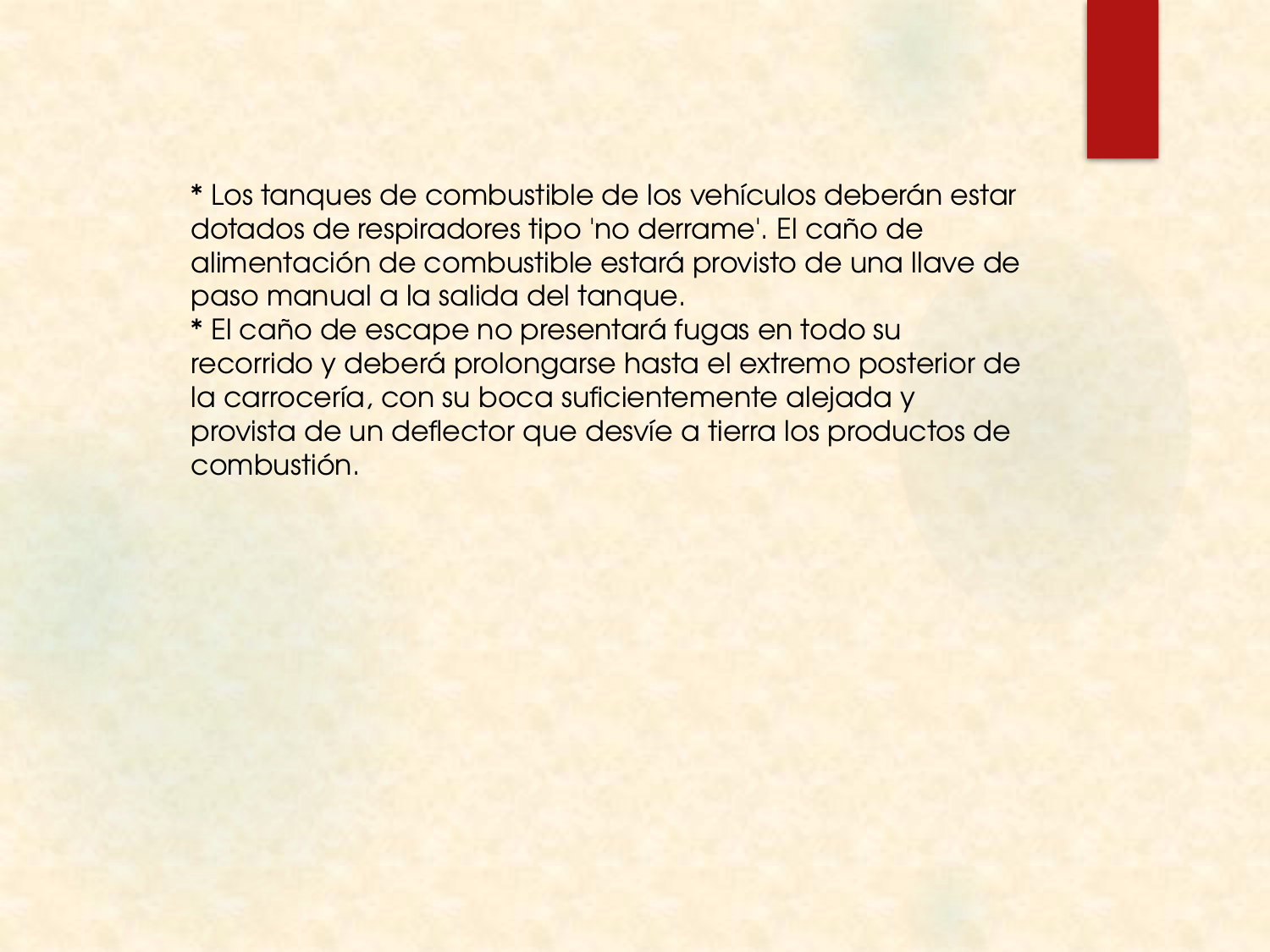

* Los tanques de combustible de los vehículos deberán estar dotados de respiradores tipo 'no derrame'. El caño de alimentación de combustible estará provisto de una llave de paso manual a la salida del tanque.
* El caño de escape no presentará fugas en todo su recorrido y deberá prolongarse hasta el extremo posterior de la carrocería, con su boca suficientemente alejada y provista de un deflector que desvíe a tierra los productos de combustión.